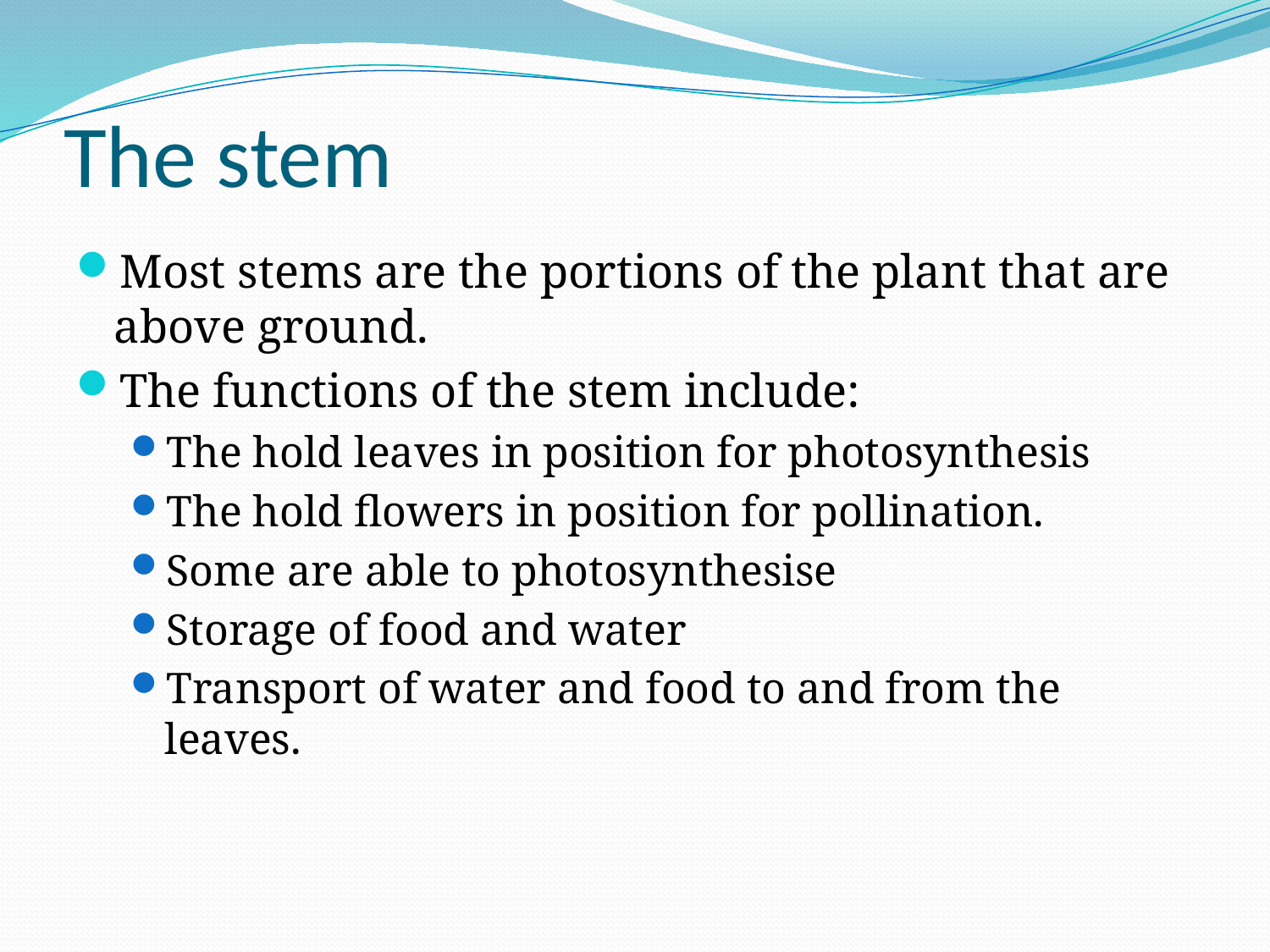

# The stem
Most stems are the portions of the plant that are above ground.
The functions of the stem include:
The hold leaves in position for photosynthesis
The hold flowers in position for pollination.
Some are able to photosynthesise
Storage of food and water
Transport of water and food to and from the leaves.